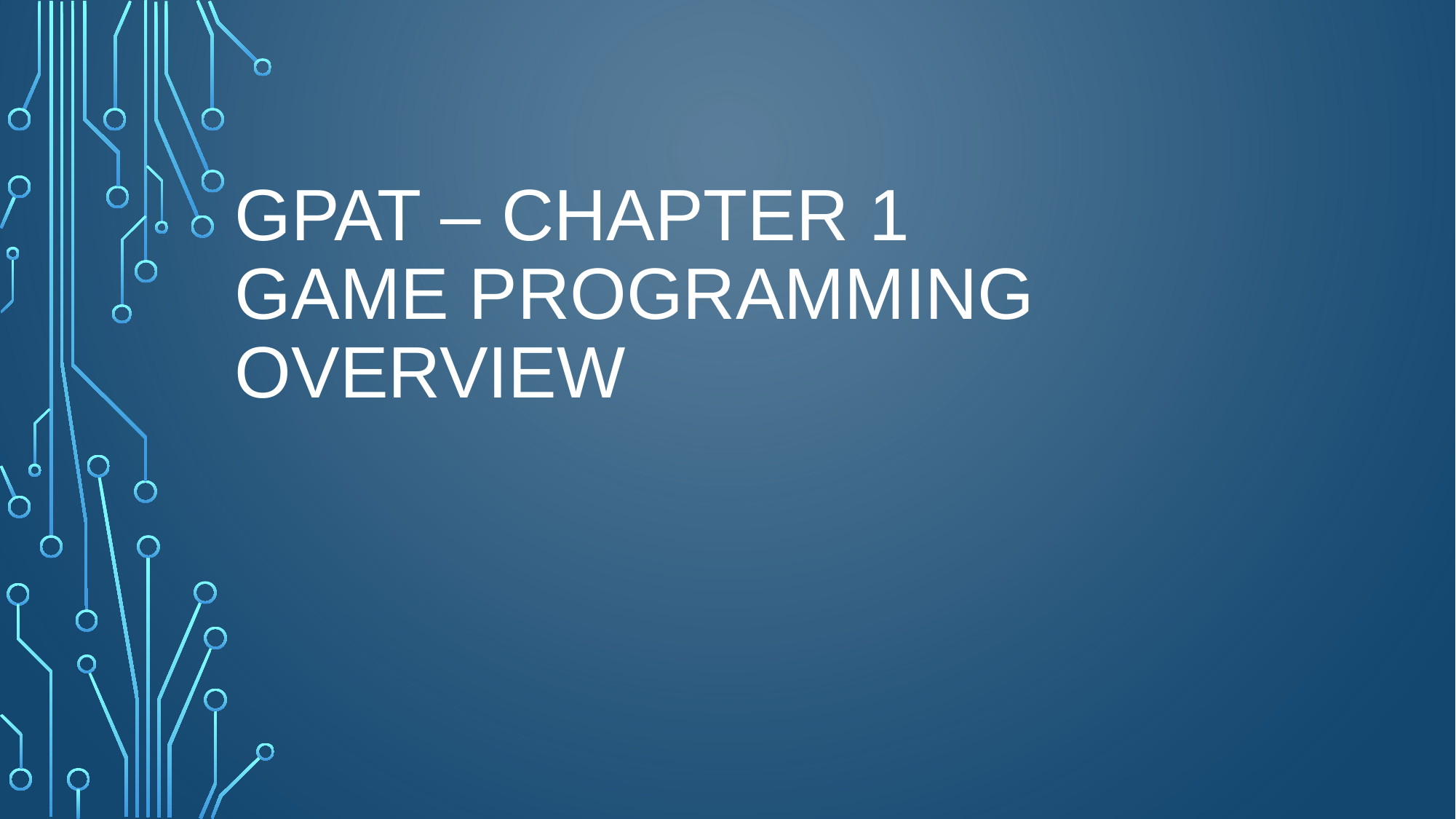

# GPAT – Chapter 1 Game Programming Overview